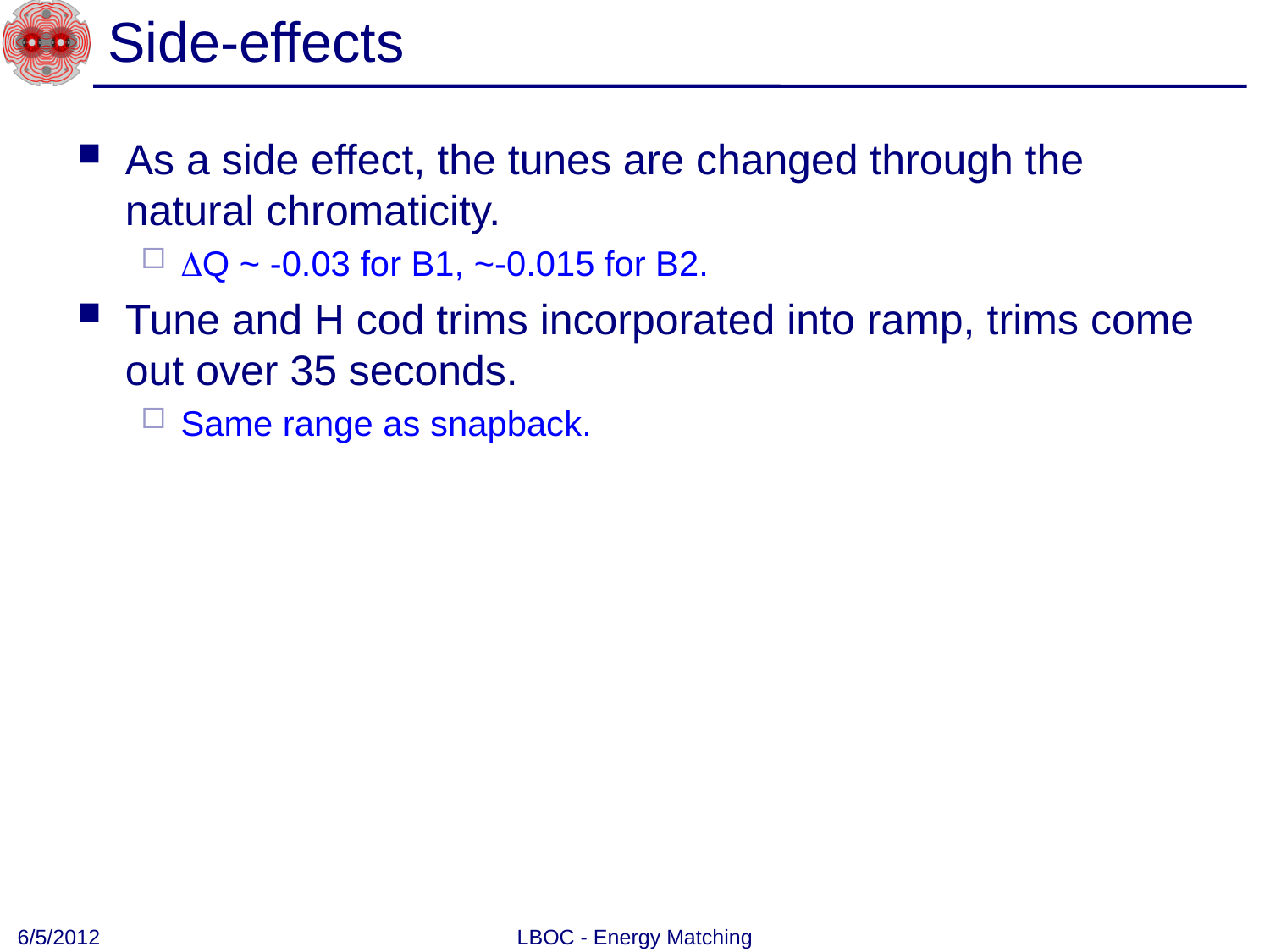

# Side-effects
As a side effect, the tunes are changed through the natural chromaticity.
ΔQ ~ -0.03 for B1, ~-0.015 for B2.
Tune and H cod trims incorporated into ramp, trims come out over 35 seconds.
Same range as snapback.
6/5/2012
LBOC - Energy Matching